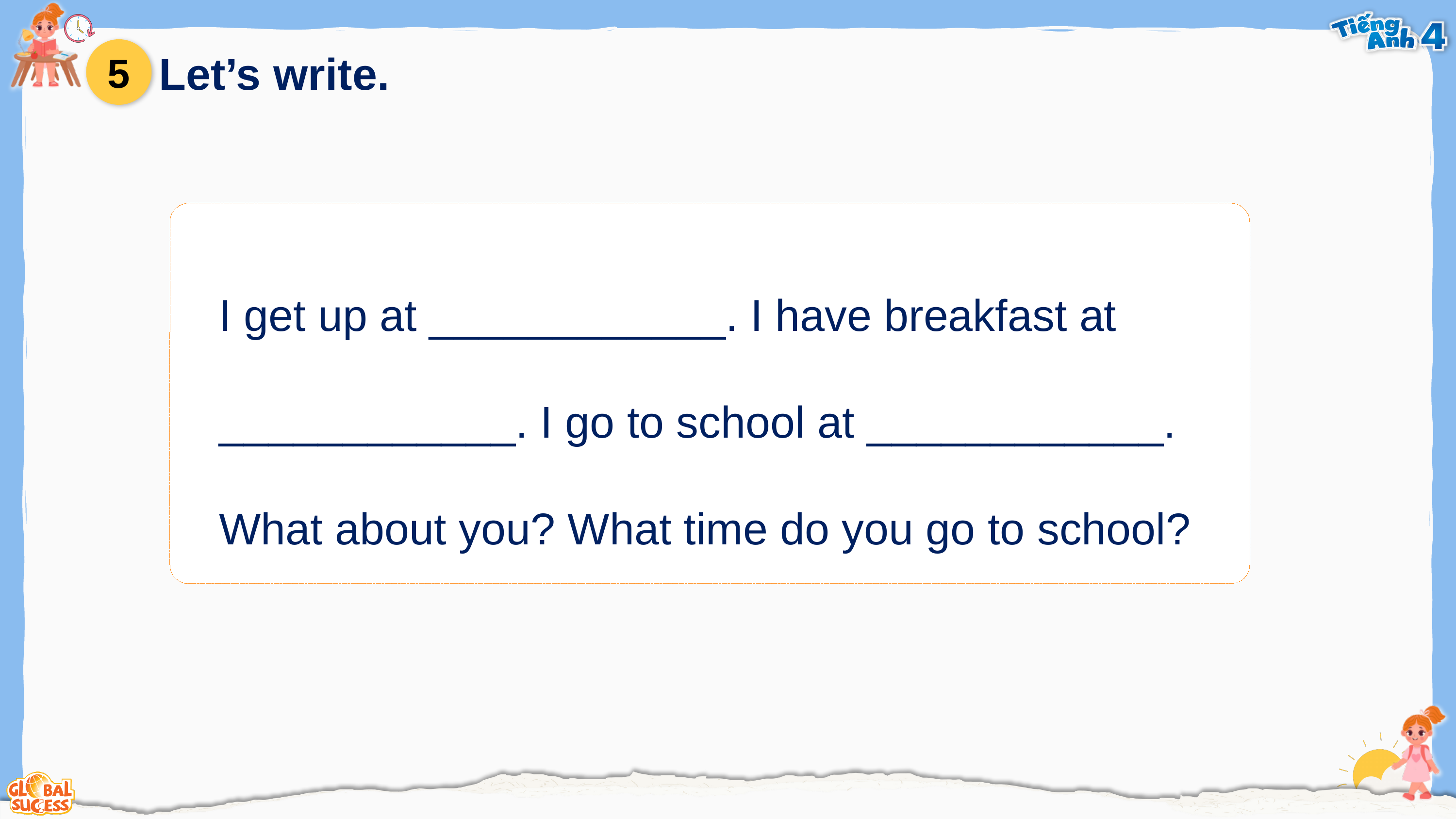

5
Let’s write.
I get up at ____________. I have breakfast at ____________. I go to school at ____________.
What about you? What time do you go to school?